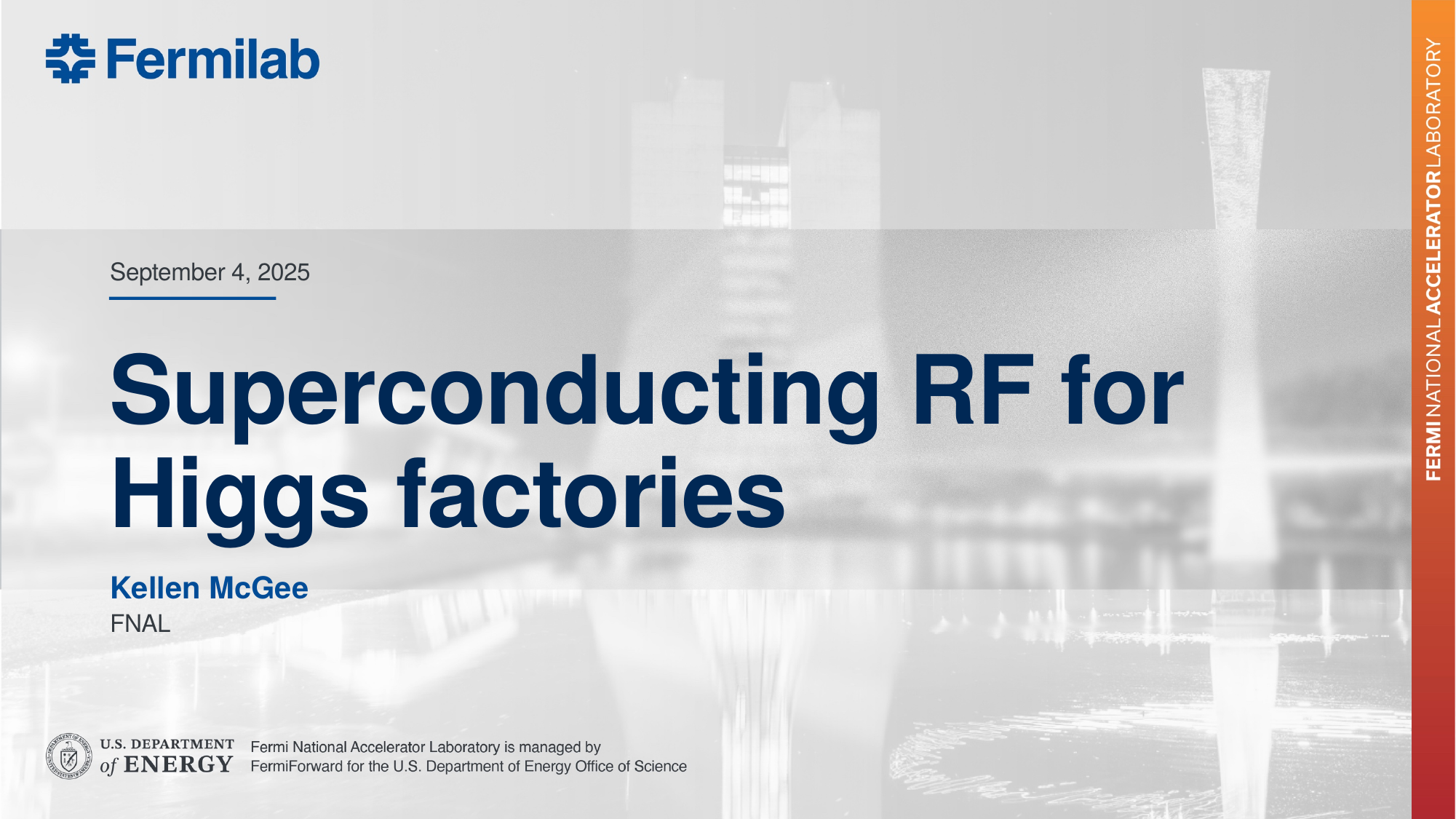

September 4, 2025
# Superconducting RF for Higgs factories
Kellen McGee
FNAL